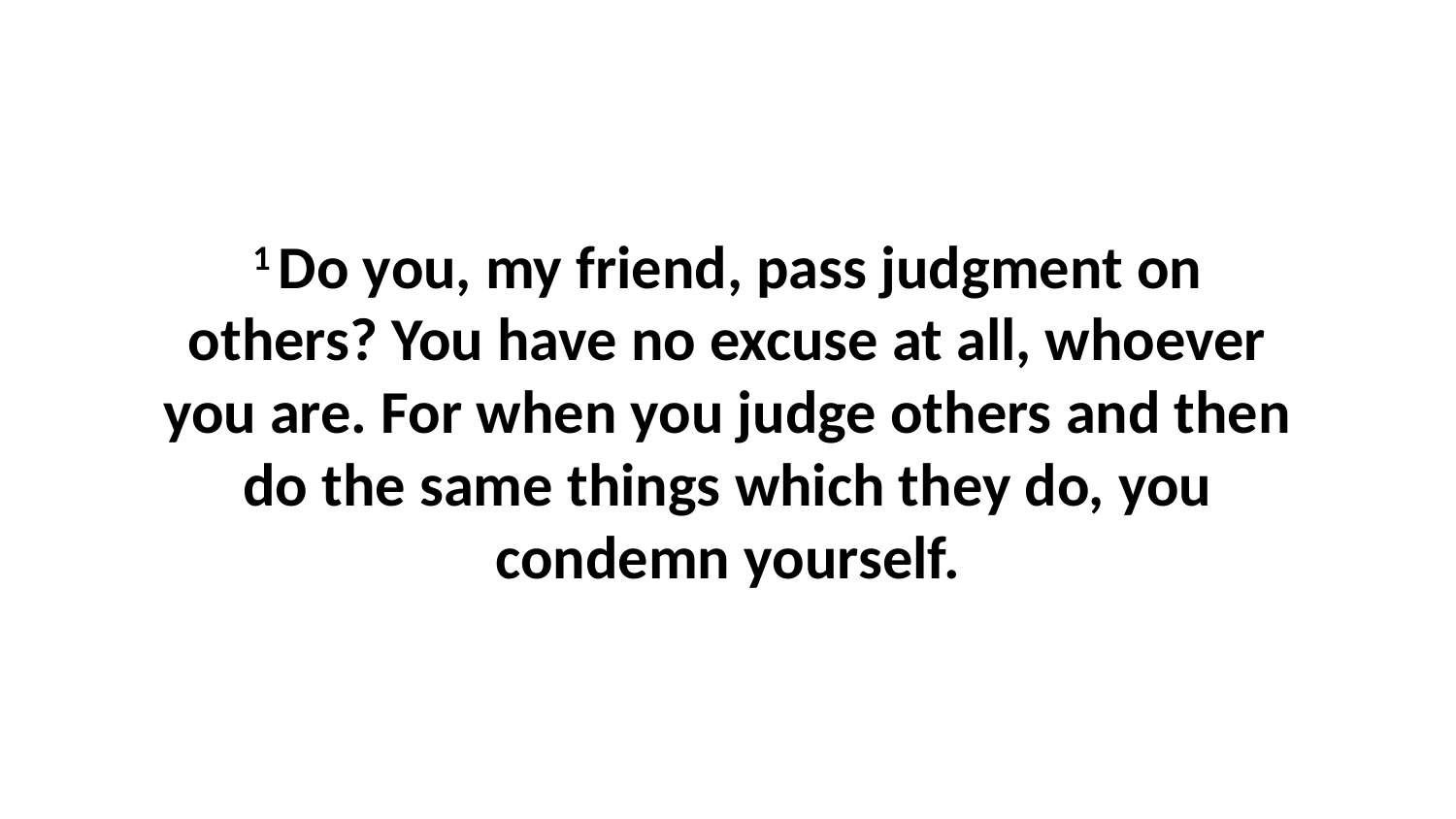

1 Do you, my friend, pass judgment on others? You have no excuse at all, whoever you are. For when you judge others and then do the same things which they do, you condemn yourself.